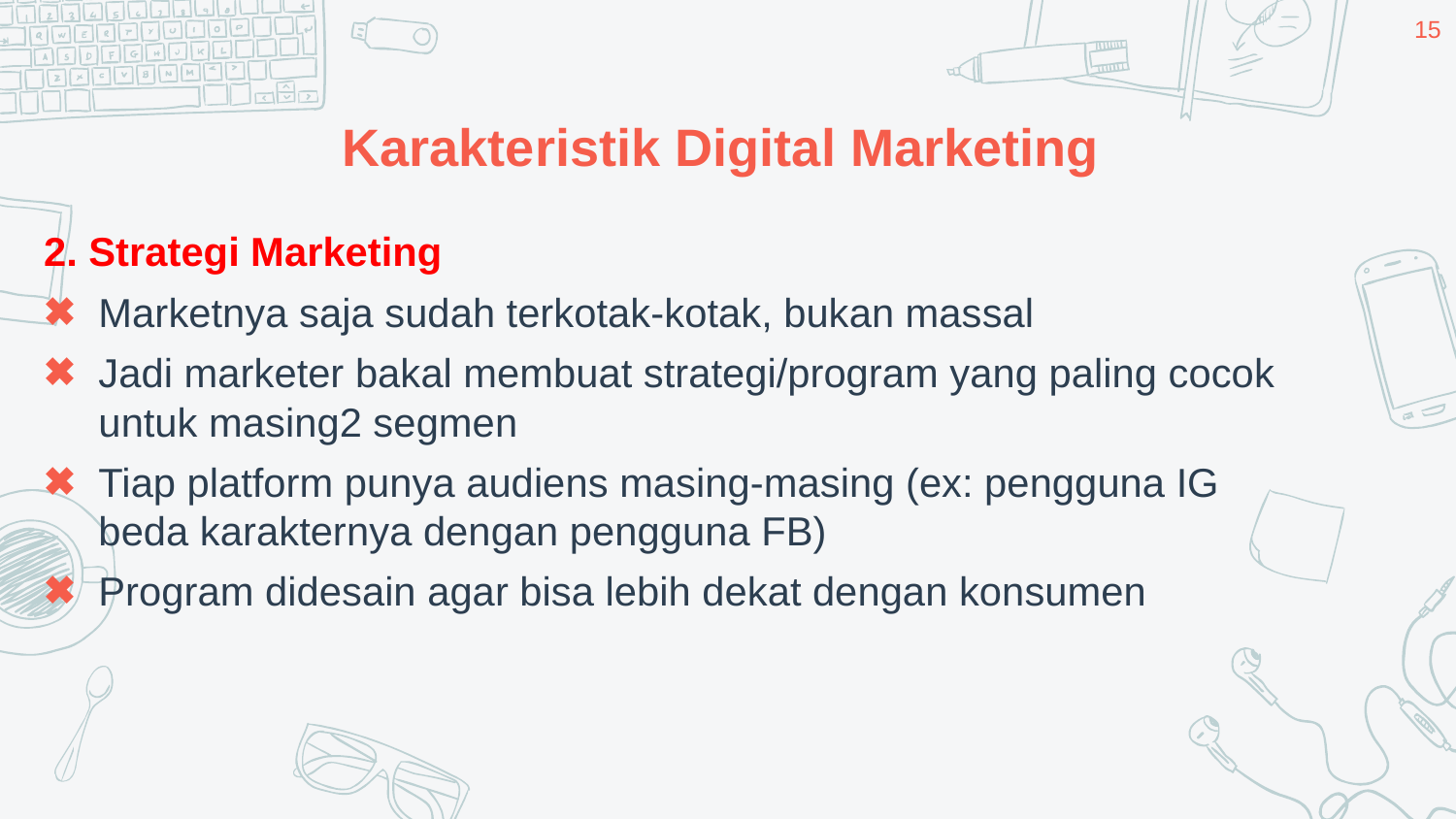

15
# Karakteristik Digital Marketing
2. Strategi Marketing
Marketnya saja sudah terkotak-kotak, bukan massal
Jadi marketer bakal membuat strategi/program yang paling cocok untuk masing2 segmen
Tiap platform punya audiens masing-masing (ex: pengguna IG beda karakternya dengan pengguna FB)
Program didesain agar bisa lebih dekat dengan konsumen